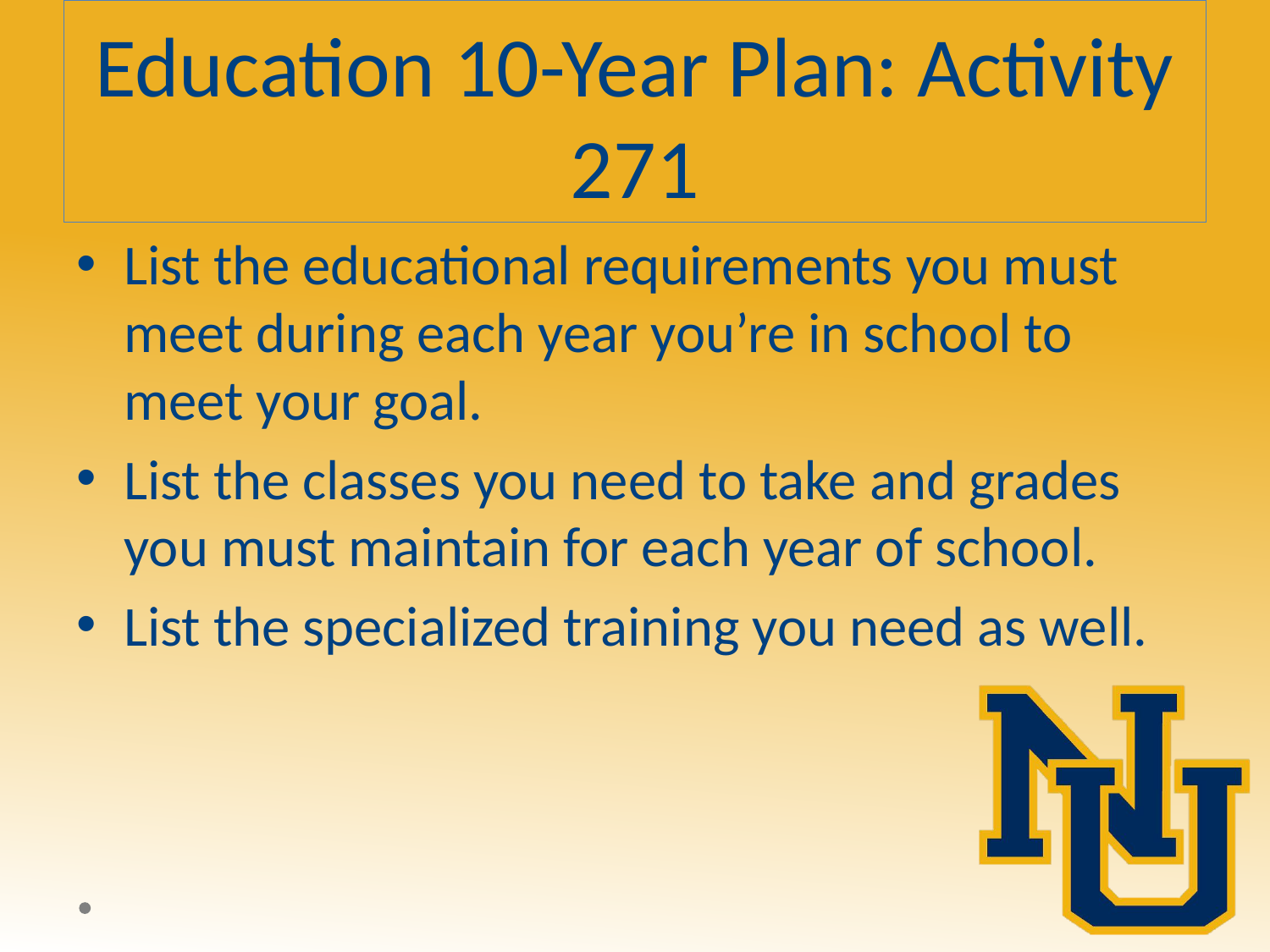

# Education 10-Year Plan: Activity 271
List the educational requirements you must meet during each year you’re in school to meet your goal.
List the classes you need to take and grades you must maintain for each year of school.
List the specialized training you need as well.